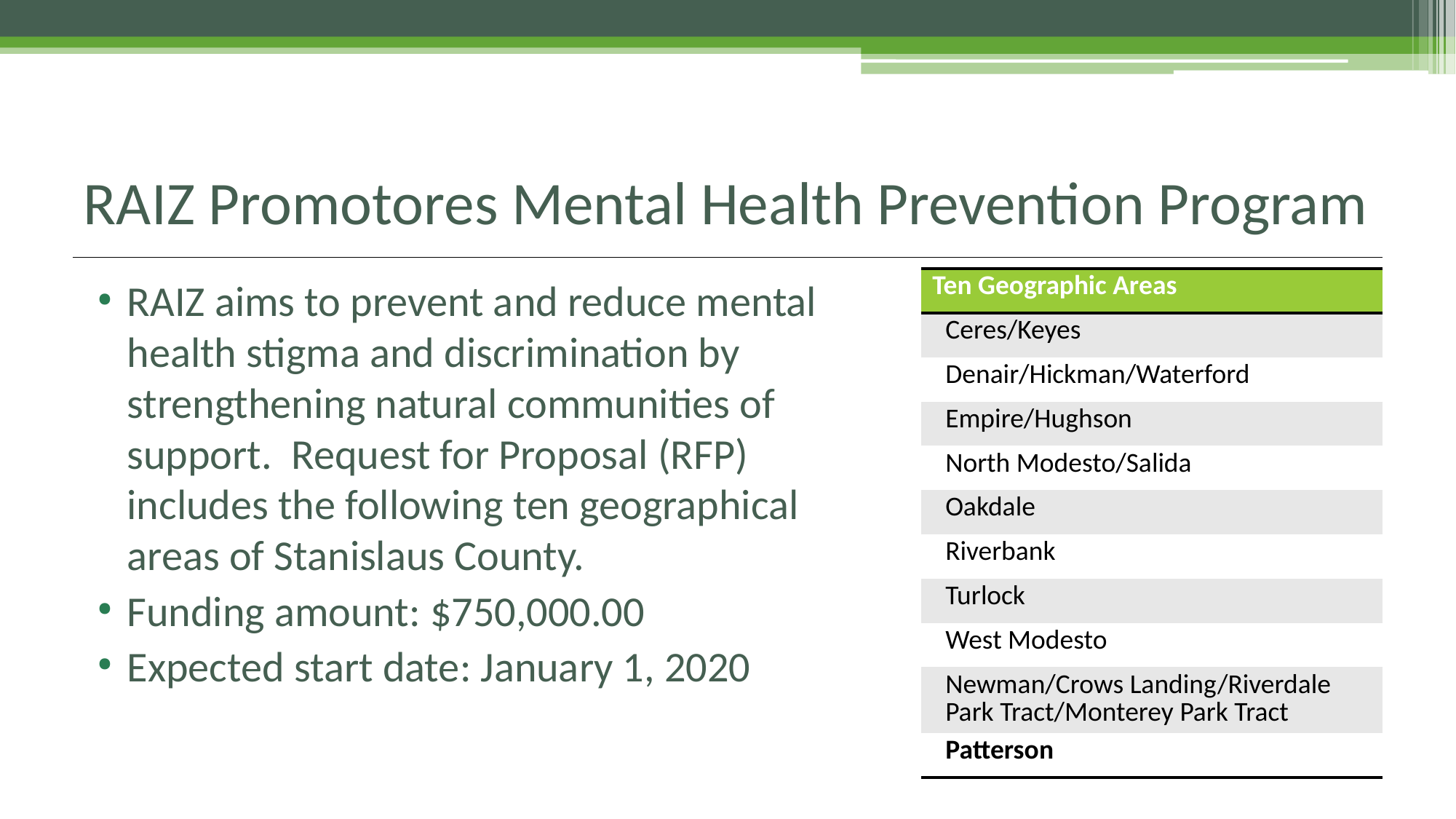

# RAIZ Promotores Mental Health Prevention Program
RAIZ aims to prevent and reduce mental health stigma and discrimination by strengthening natural communities of support.  Request for Proposal (RFP) includes the following ten geographical areas of Stanislaus County.
Funding amount: $750,000.00
Expected start date: January 1, 2020
| Ten Geographic Areas |
| --- |
| Ceres/Keyes |
| Denair/Hickman/Waterford |
| Empire/Hughson |
| North Modesto/Salida |
| Oakdale |
| Riverbank |
| Turlock |
| West Modesto |
| Newman/Crows Landing/Riverdale Park Tract/Monterey Park Tract |
| Patterson |